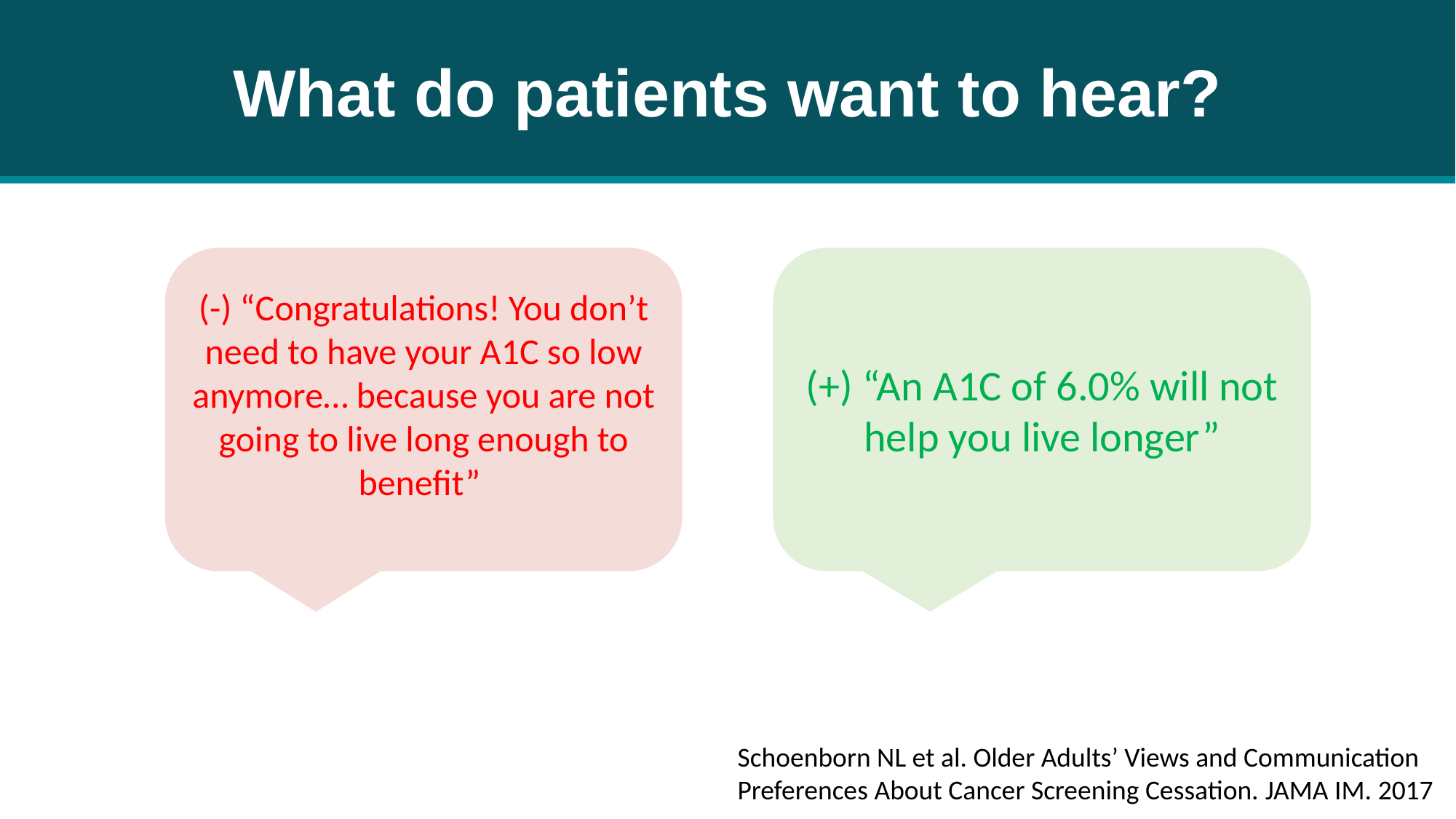

What do patients want to hear?

(-) “Congratulations! You don’t need to have your A1C so low anymore… because you are not going to live long enough to benefit”

(+) “An A1C of 6.0% will not help you live longer”
Schoenborn NL et al. Older Adults’ Views and Communication Preferences About Cancer Screening Cessation. JAMA IM. 2017